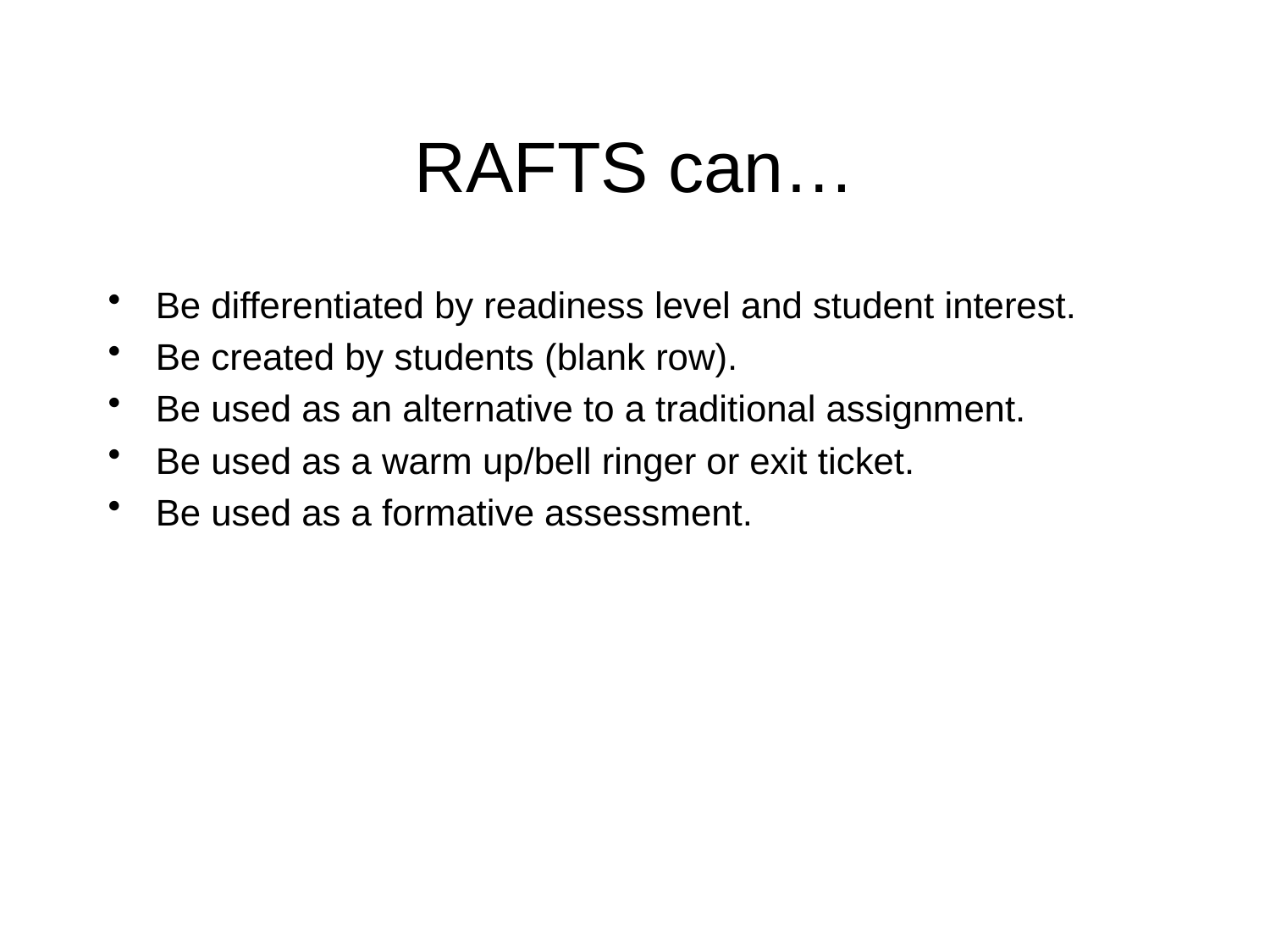

# RAFTS can…
Be differentiated by readiness level and student interest.
Be created by students (blank row).
Be used as an alternative to a traditional assignment.
Be used as a warm up/bell ringer or exit ticket.
Be used as a formative assessment.